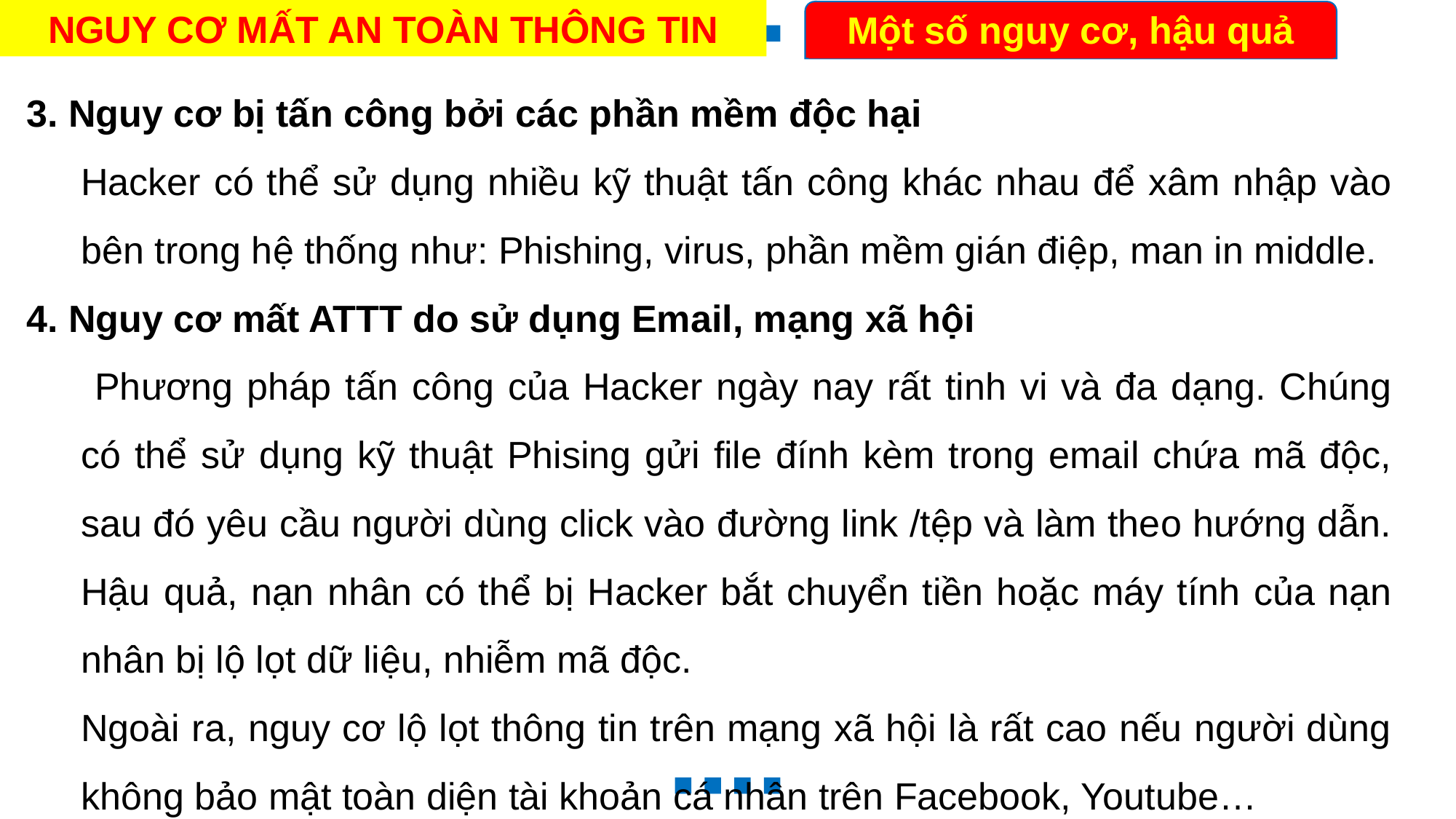

NGUY CƠ MẤT AN TOÀN THÔNG TIN

Một số nguy cơ, hậu quả
3. Nguy cơ bị tấn công bởi các phần mềm độc hại
Hacker có thể sử dụng nhiều kỹ thuật tấn công khác nhau để xâm nhập vào bên trong hệ thống như: Phishing, virus, phần mềm gián điệp, man in middle.
4. Nguy cơ mất ATTT do sử dụng Email, mạng xã hội
 Phương pháp tấn công của Hacker ngày nay rất tinh vi và đa dạng. Chúng có thể sử dụng kỹ thuật Phising gửi file đính kèm trong email chứa mã độc, sau đó yêu cầu người dùng click vào đường link /tệp và làm theo hướng dẫn. Hậu quả, nạn nhân có thể bị Hacker bắt chuyển tiền hoặc máy tính của nạn nhân bị lộ lọt dữ liệu, nhiễm mã độc.
Ngoài ra, nguy cơ lộ lọt thông tin trên mạng xã hội là rất cao nếu người dùng không bảo mật toàn diện tài khoản cá nhân trên Facebook, Youtube…